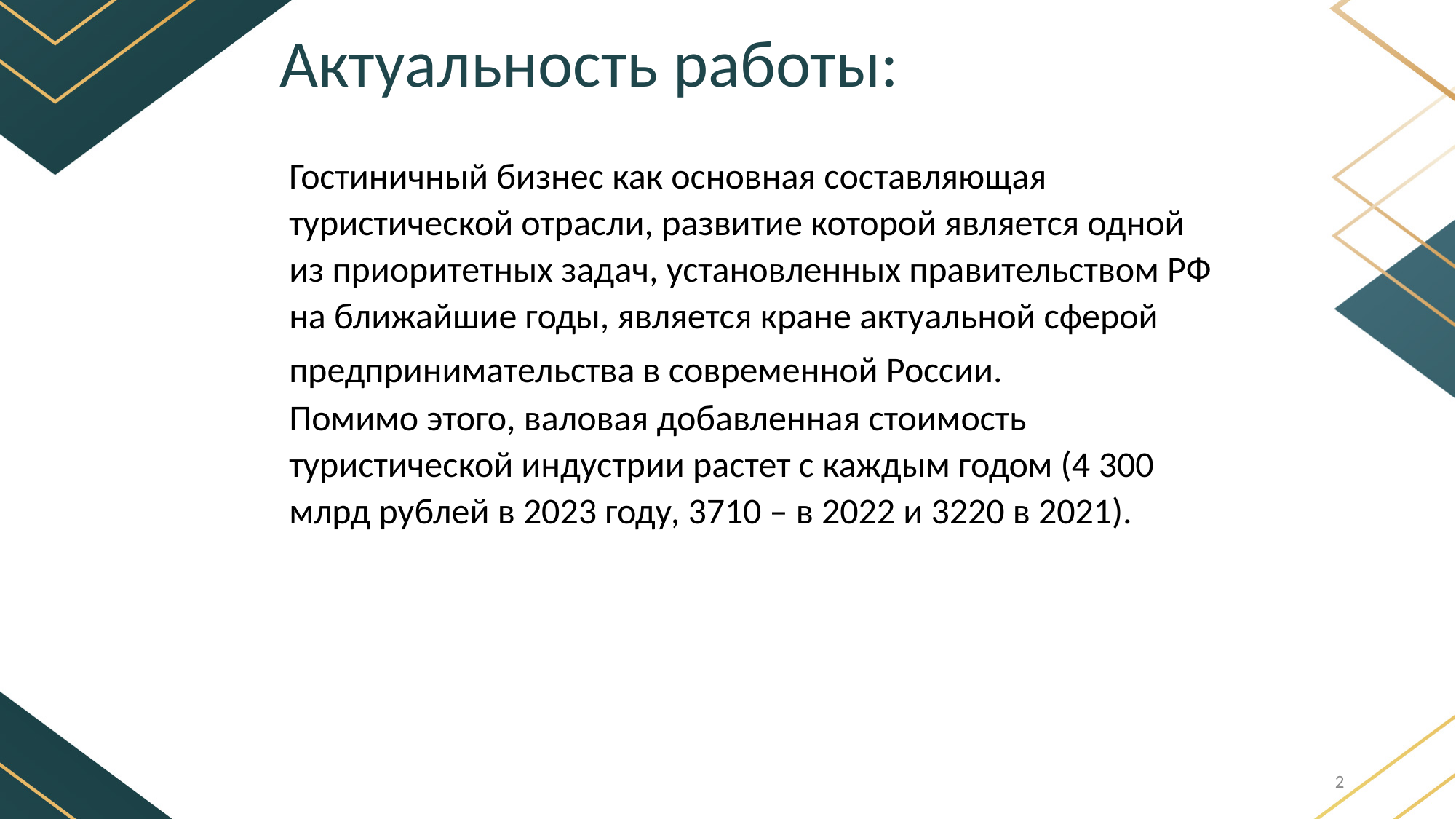

# Актуальность работы:
Гостиничный бизнес как основная составляющая туристической отрасли, развитие которой является одной из приоритетных задач, установленных правительством РФ на ближайшие годы, является кране актуальной сферой предпринимательства в современной России.           Помимо этого, валовая добавленная стоимость туристической индустрии растет с каждым годом (4 300 млрд рублей в 2023 году, 3710 – в 2022 и 3220 в 2021).
2